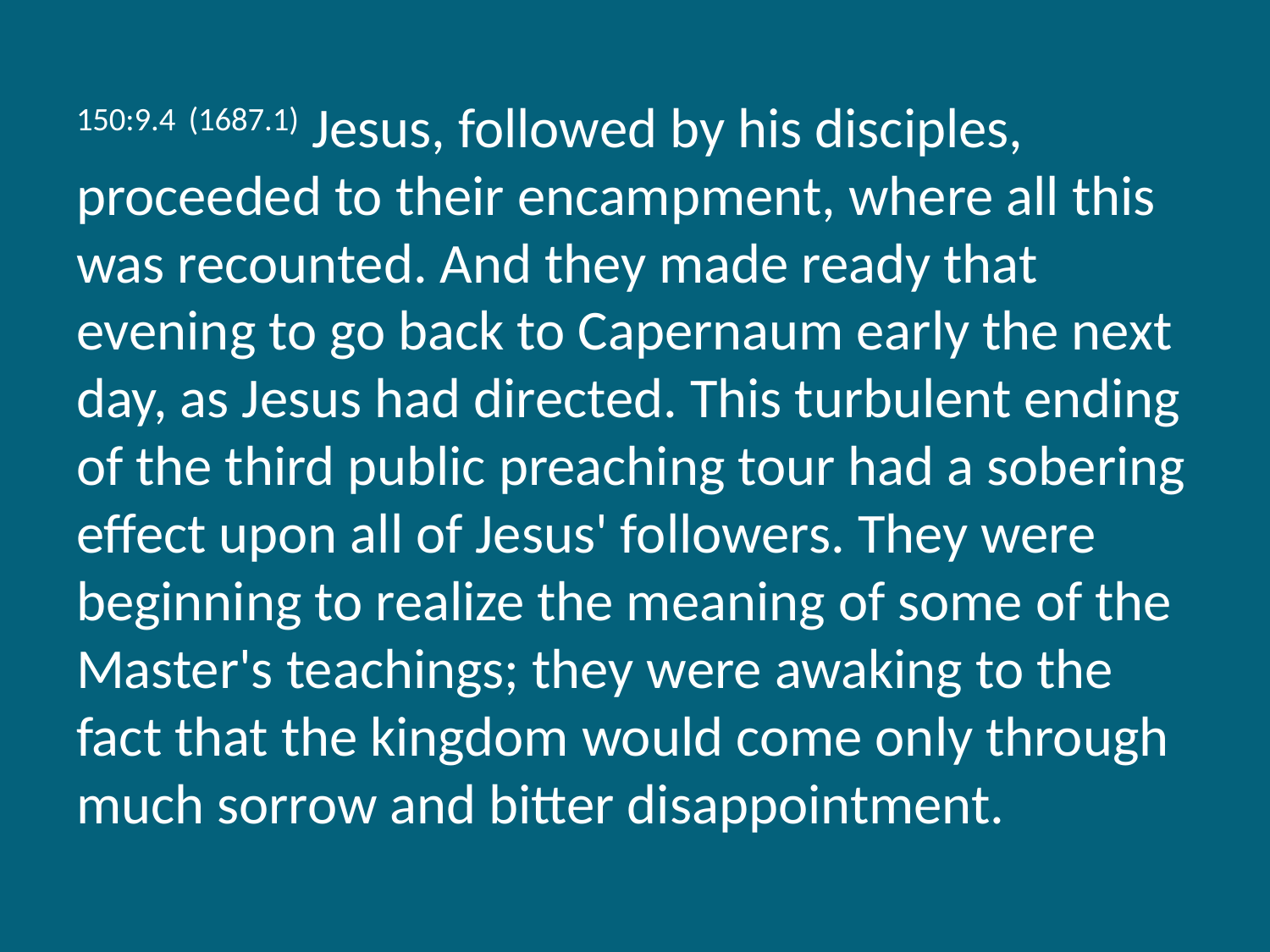

150:9.4 (1687.1) Jesus, followed by his disciples, proceeded to their encampment, where all this was recounted. And they made ready that evening to go back to Capernaum early the next day, as Jesus had directed. This turbulent ending of the third public preaching tour had a sobering effect upon all of Jesus' followers. They were beginning to realize the meaning of some of the Master's teachings; they were awaking to the fact that the kingdom would come only through much sorrow and bitter disappointment.